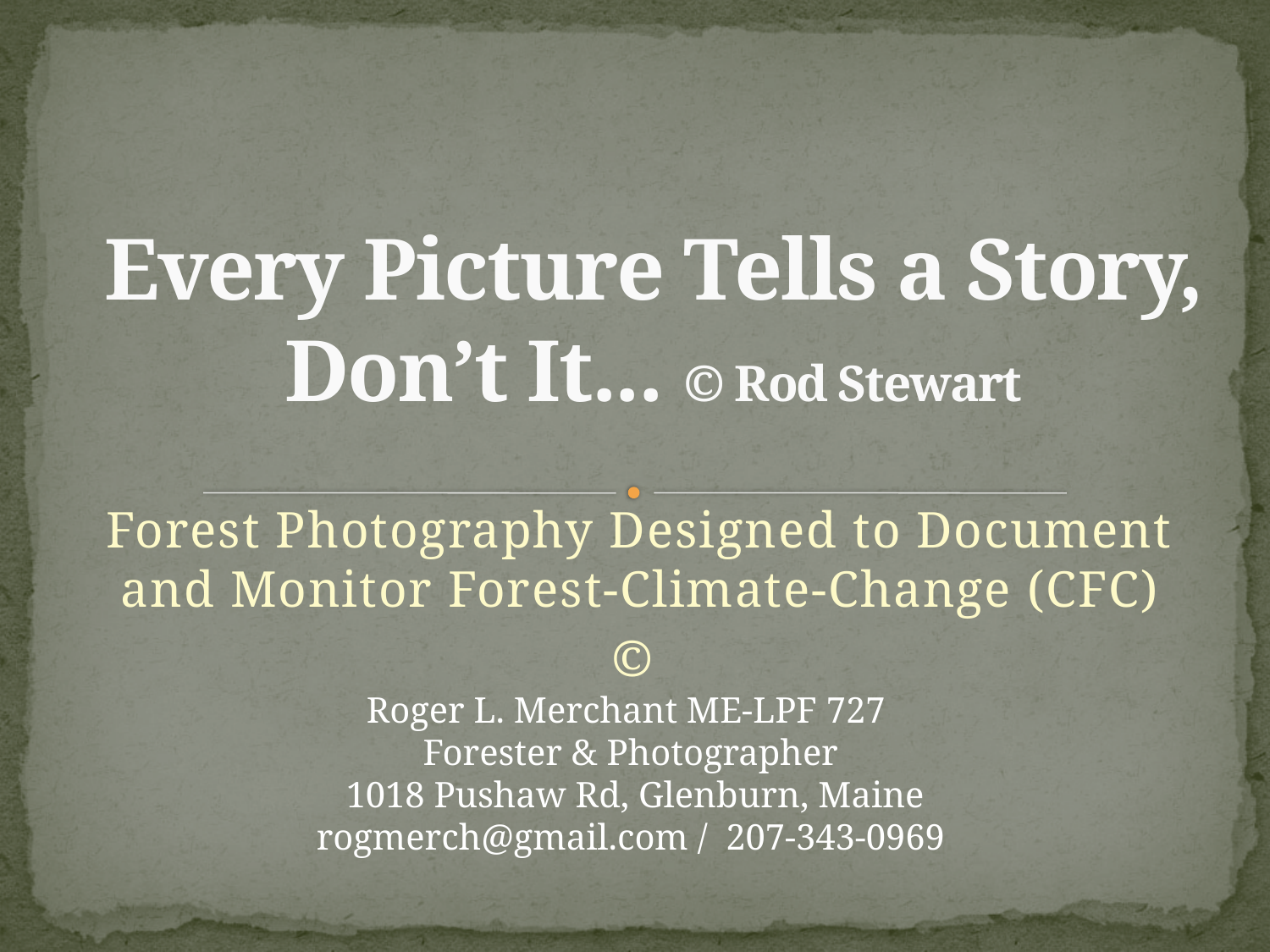

# Every Picture Tells a Story, Don’t It... © Rod Stewart
Forest Photography Designed to Document and Monitor Forest-Climate-Change (CFC)
©
Roger L. Merchant ME-LPF 727
Forester & Photographer
 1018 Pushaw Rd, Glenburn, Maine
rogmerch@gmail.com /  207-343-0969